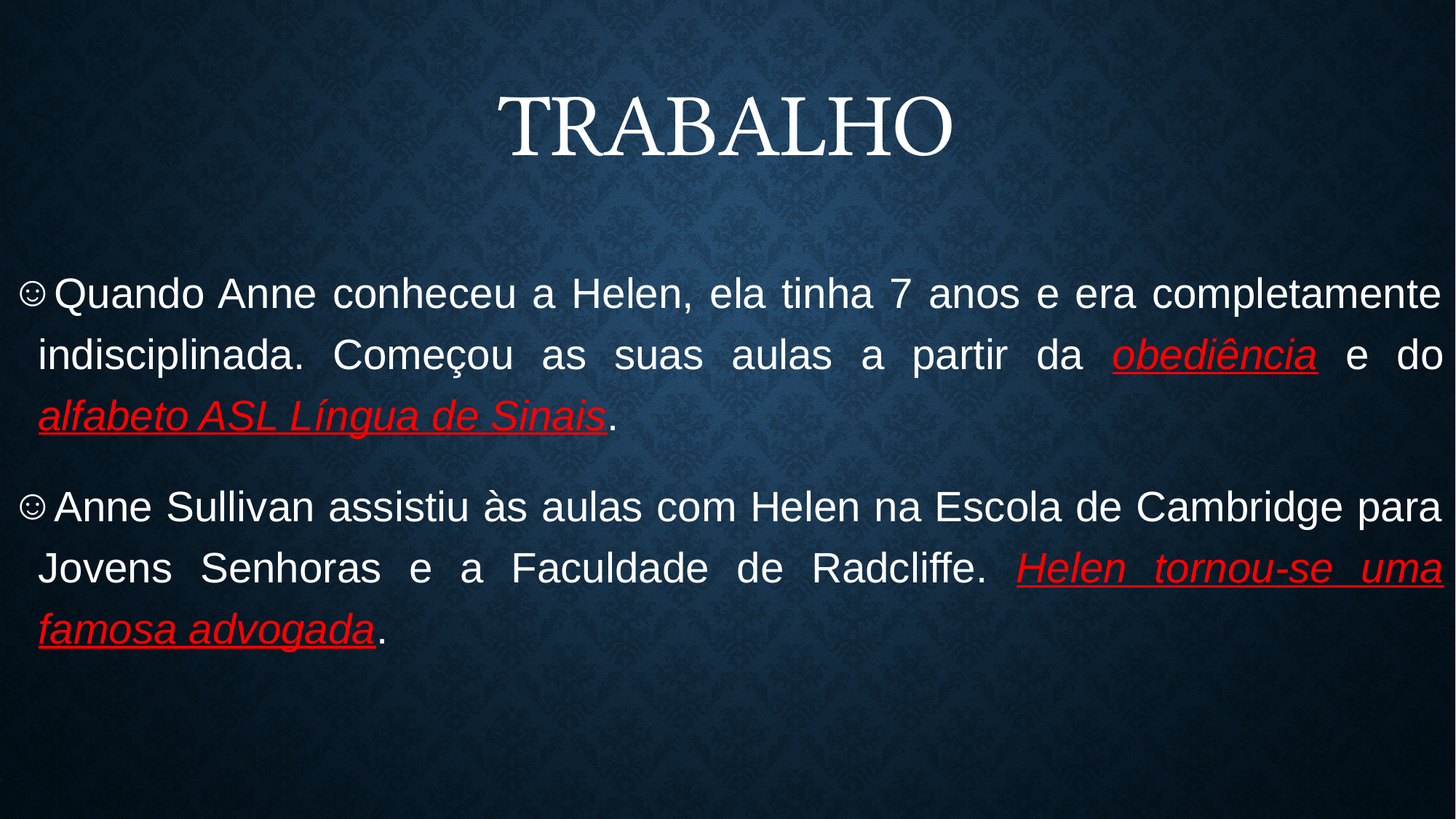

# trabalho
Quando Anne conheceu a Helen, ela tinha 7 anos e era completamente indisciplinada. Começou as suas aulas a partir da obediência e do alfabeto ASL Língua de Sinais.
Anne Sullivan assistiu às aulas com Helen na Escola de Cambridge para Jovens Senhoras e a Faculdade de Radcliffe. Helen tornou-se uma famosa advogada.